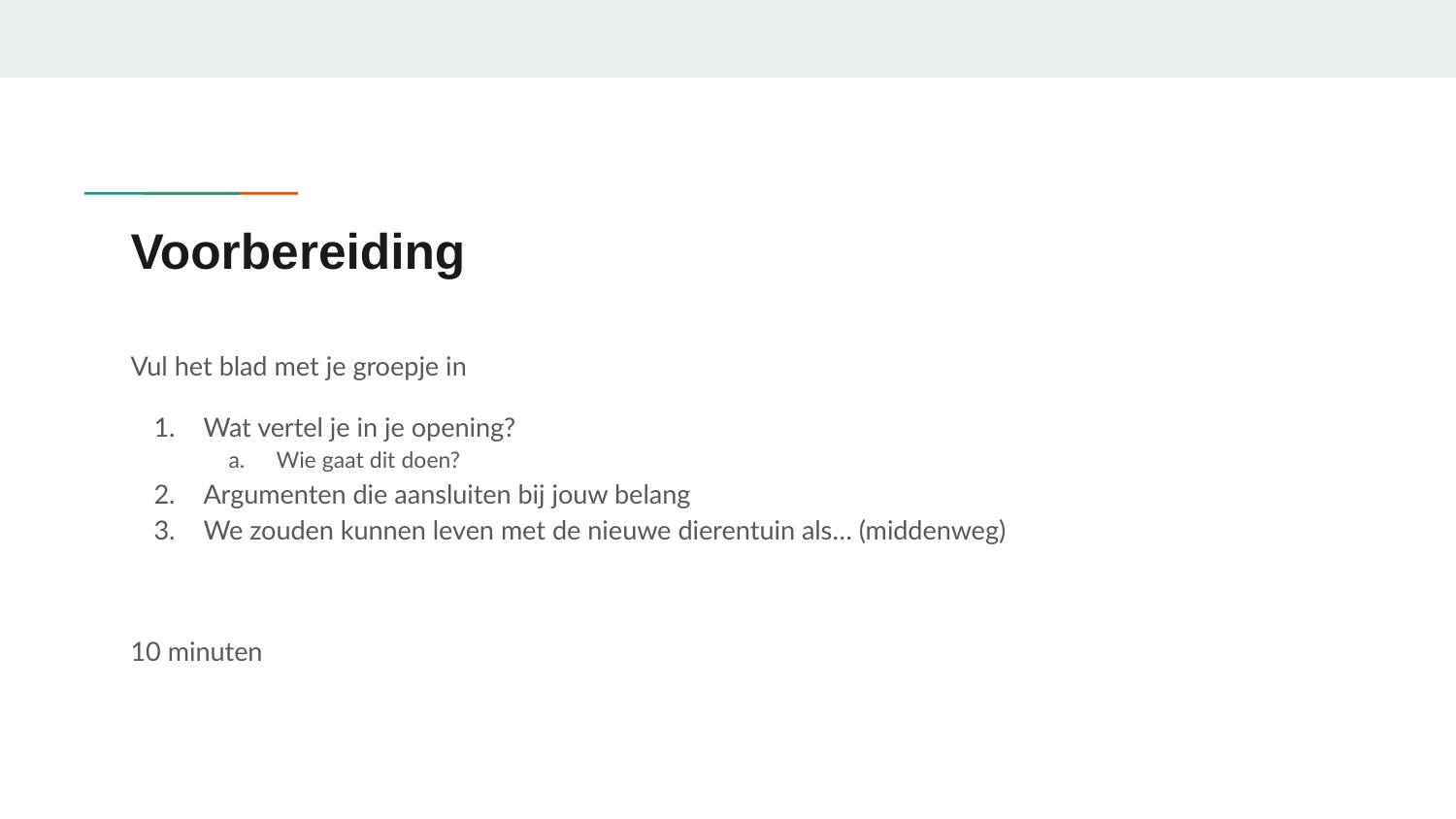

# Voorbereiding
Vul het blad met je groepje in
Wat vertel je in je opening?
Wie gaat dit doen?
Argumenten die aansluiten bij jouw belang
We zouden kunnen leven met de nieuwe dierentuin als… (middenweg)

10 minuten